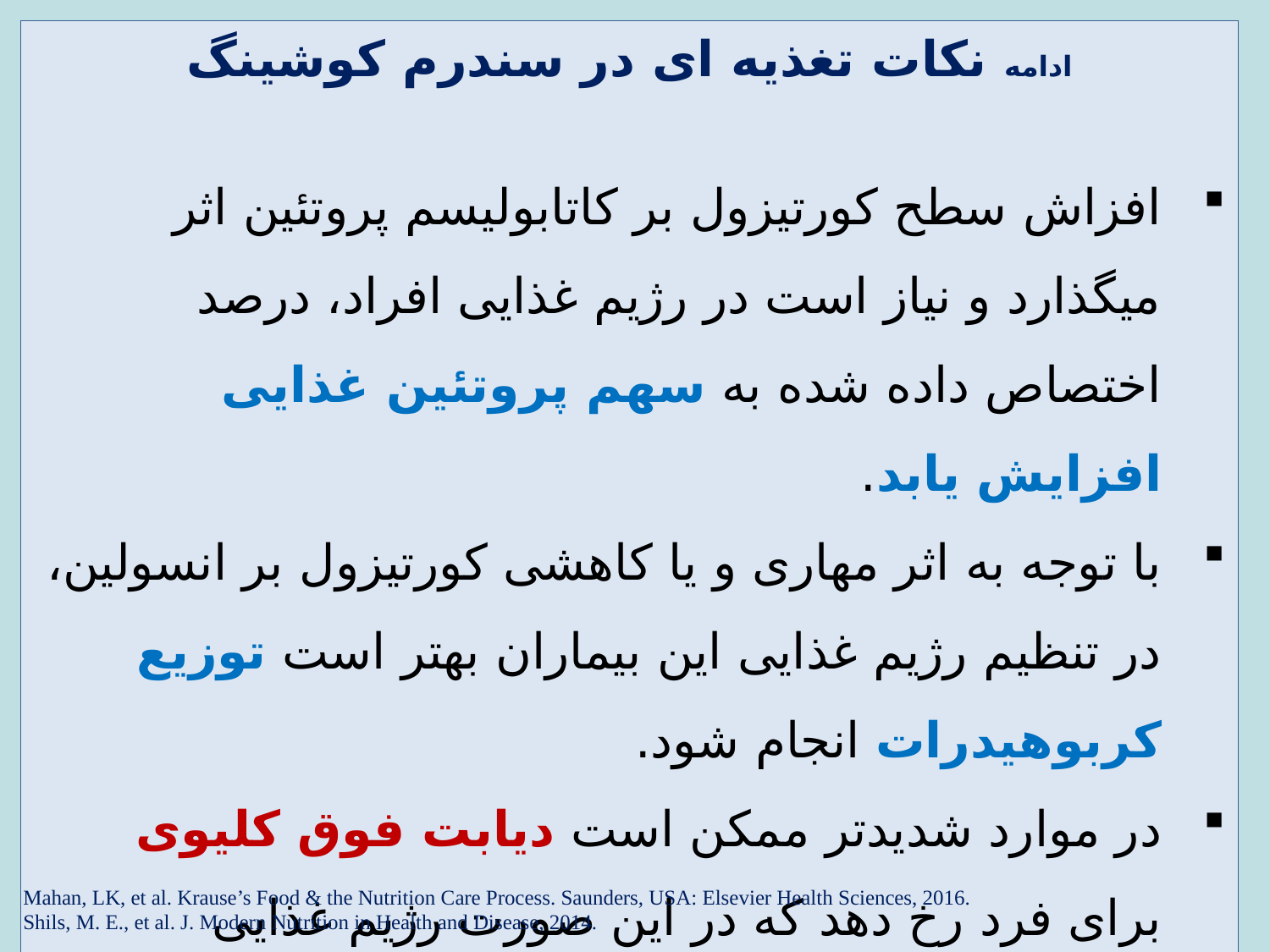

ادامه نکات تغذیه ای در سندرم کوشینگ

افزاش سطح کورتیزول بر کاتابولیسم پروتئین اثر میگذارد و نیاز است در رژیم غذایی افراد، درصد اختصاص داده شده به سهم پروتئین غذایی افزایش یابد.
با توجه به اثر مهاری و یا کاهشی کورتیزول بر انسولین، در تنظیم رژیم غذایی این بیماران بهتر است توزیع کربوهیدرات انجام شود.
در موارد شدیدتر ممکن است دیابت فوق کلیوی برای فرد رخ دهد که در این صورت رژیم غذایی مخصوص افراد دیابتی برای فرد در نظر گرفته می شود.
Mahan, LK, et al. Krause’s Food & the Nutrition Care Process. Saunders, USA: Elsevier Health Sciences, 2016.
Shils, M. E., et al. J. Modern Nutrition in Health and Disease, 2014.
31